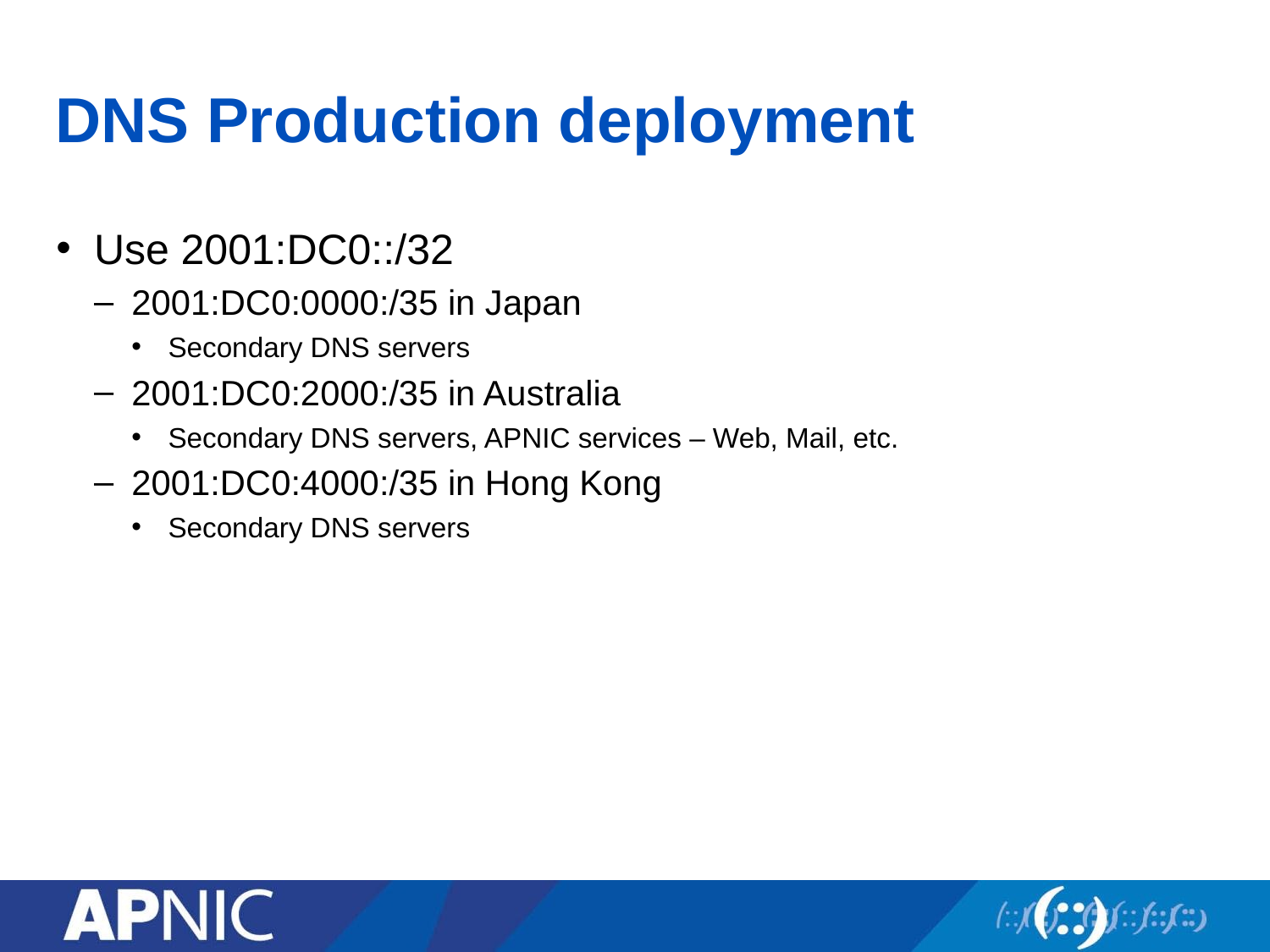

# DNS Production deployment
Use 2001:DC0::/32
2001:DC0:0000:/35 in Japan
Secondary DNS servers
2001:DC0:2000:/35 in Australia
Secondary DNS servers, APNIC services – Web, Mail, etc.
2001:DC0:4000:/35 in Hong Kong
Secondary DNS servers